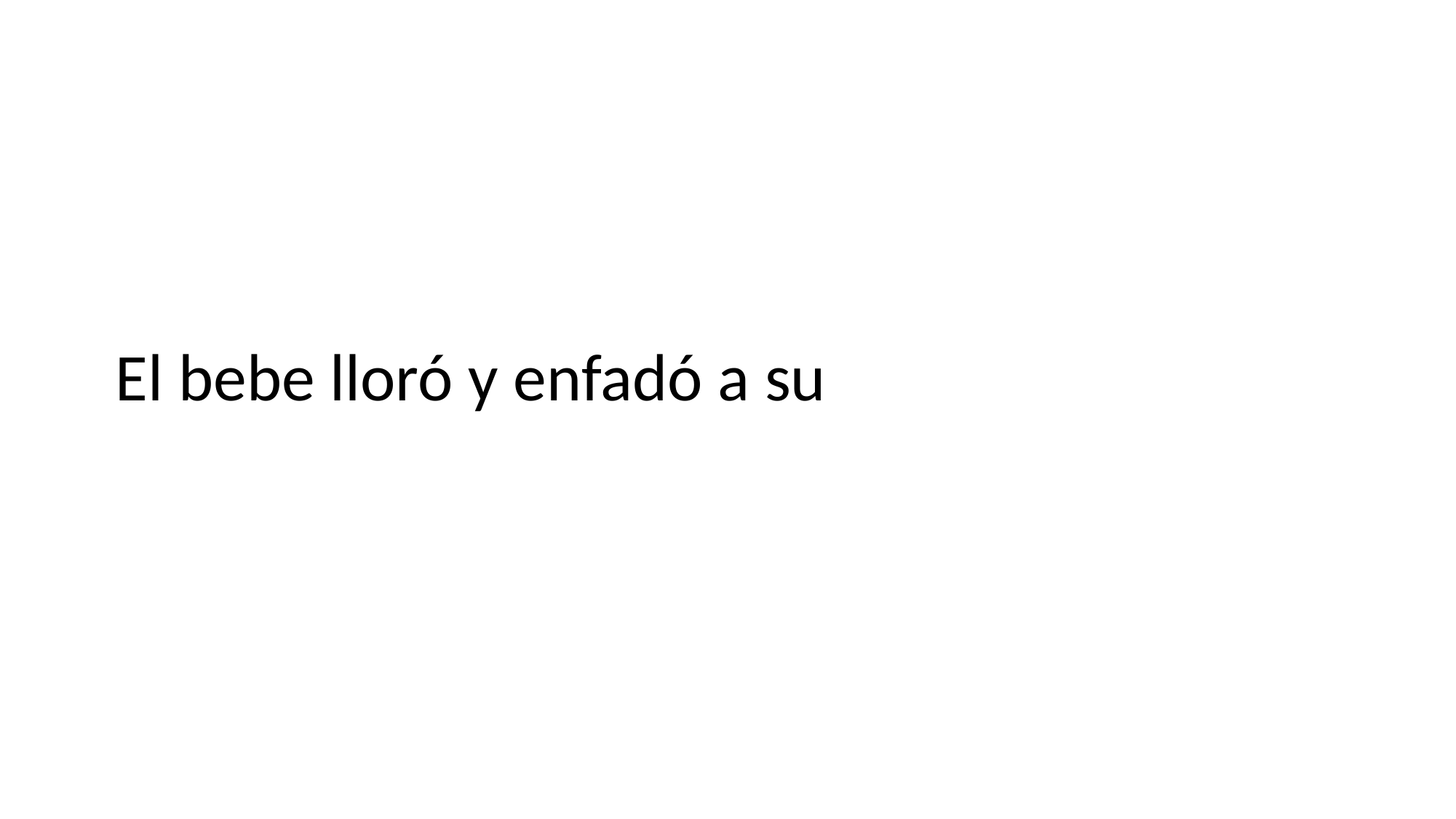

# El bebe lloró y enfadó a su